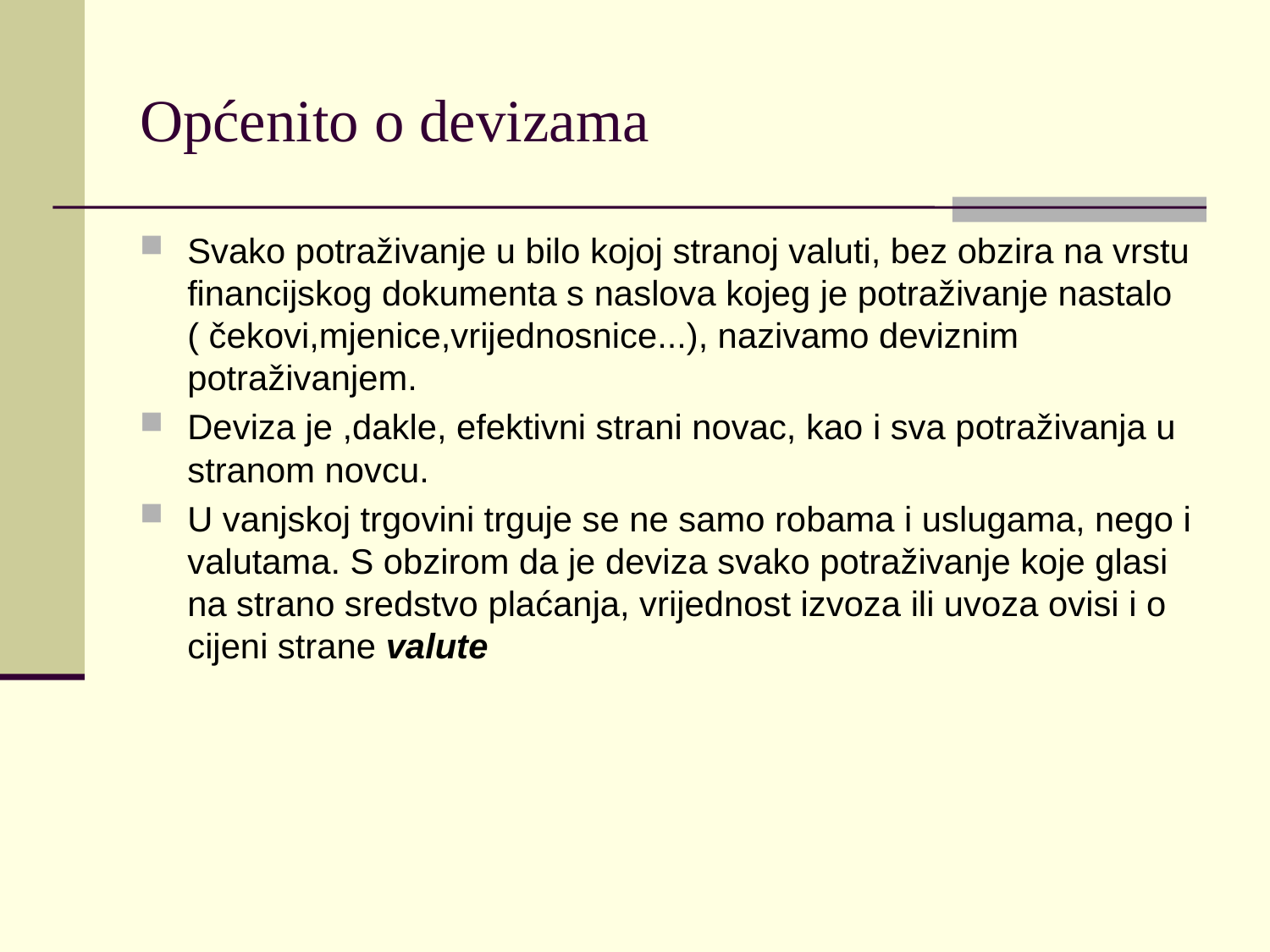

# Općenito o devizama
Svako potraživanje u bilo kojoj stranoj valuti, bez obzira na vrstu financijskog dokumenta s naslova kojeg je potraživanje nastalo ( čekovi,mjenice,vrijednosnice...), nazivamo deviznim potraživanjem.
Deviza je ,dakle, efektivni strani novac, kao i sva potraživanja u stranom novcu.
U vanjskoj trgovini trguje se ne samo robama i uslugama, nego i valutama. S obzirom da je deviza svako potraživanje koje glasi na strano sredstvo plaćanja, vrijednost izvoza ili uvoza ovisi i o cijeni strane valute